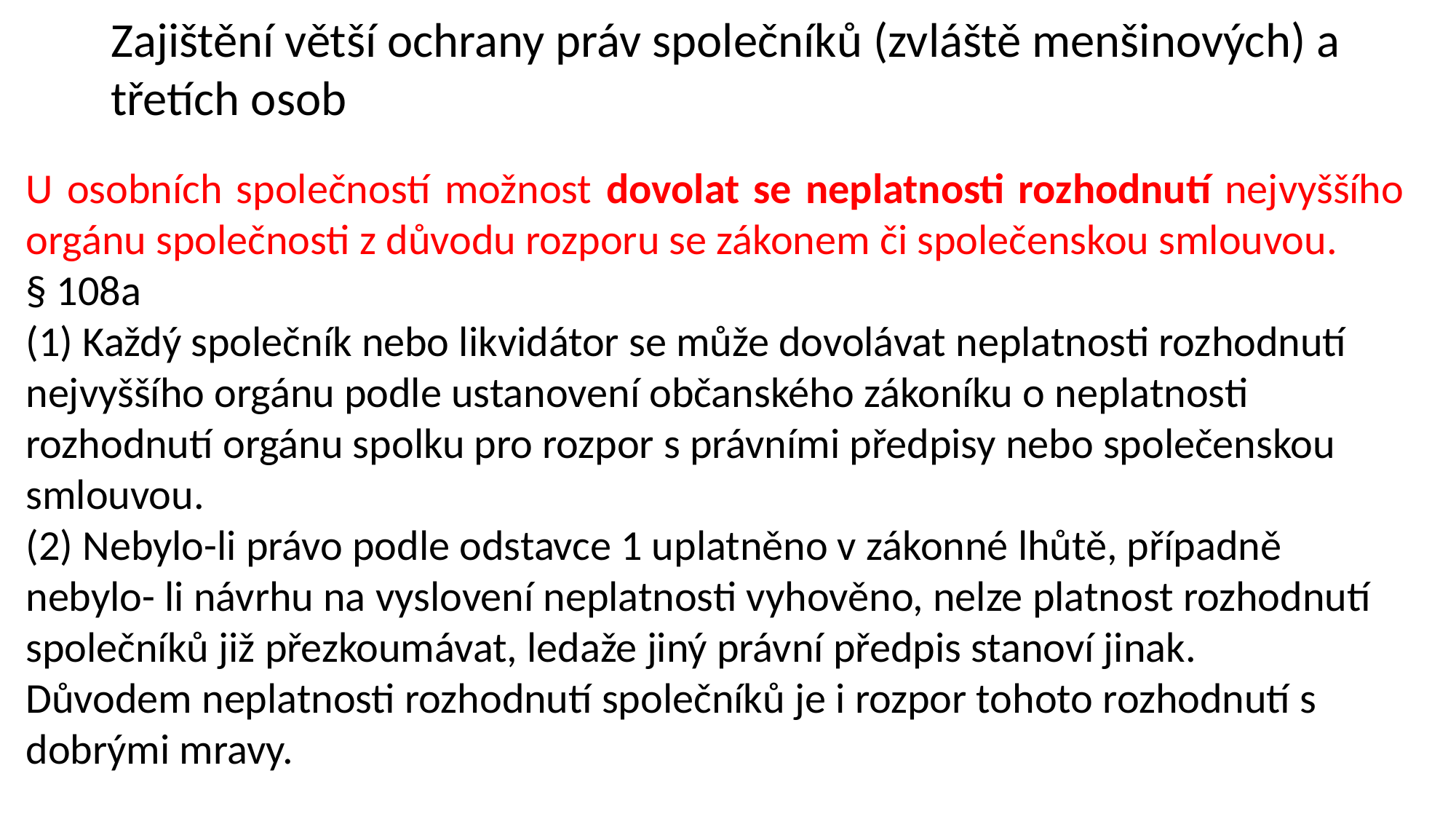

Zajištění větší ochrany práv společníků (zvláště menšinových) a třetích osob

U osobních společností možnost dovolat se neplatnosti rozhodnutí nejvyššího orgánu společnosti z důvodu rozporu se zákonem či společenskou smlouvou.
§ 108a
(1) Každý společník nebo likvidátor se může dovolávat neplatnosti rozhodnutí nejvyššího orgánu podle ustanovení občanského zákoníku o neplatnosti rozhodnutí orgánu spolku pro rozpor s právními předpisy nebo společenskou smlouvou.
(2) Nebylo-li právo podle odstavce 1 uplatněno v zákonné lhůtě, případně nebylo- li návrhu na vyslovení neplatnosti vyhověno, nelze platnost rozhodnutí společníků již přezkoumávat, ledaže jiný právní předpis stanoví jinak.
Důvodem neplatnosti rozhodnutí společníků je i rozpor tohoto rozhodnutí s dobrými mravy.